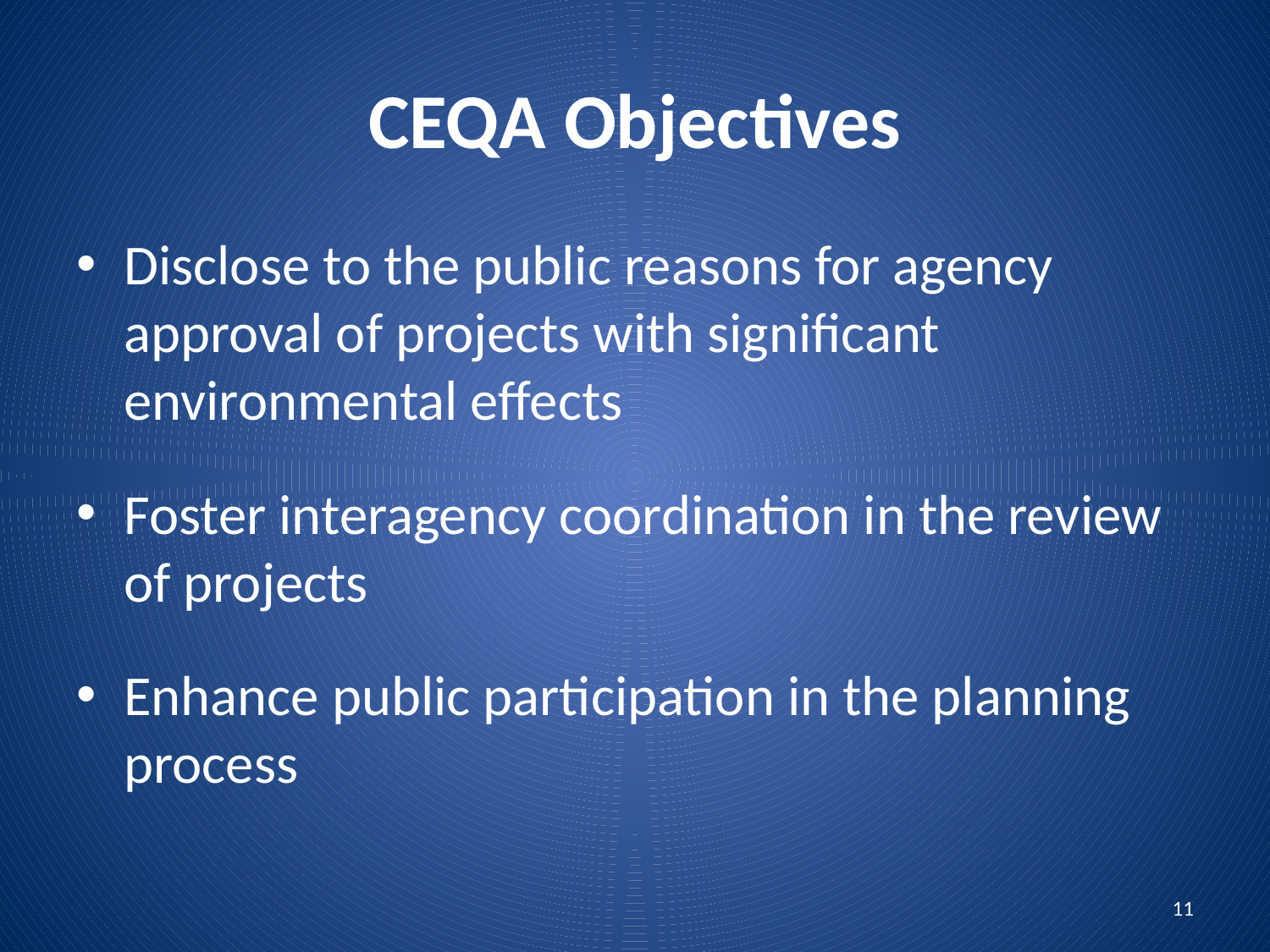

# CEQA Objectives
Disclose to the public reasons for agency approval of projects with significant environmental effects

Foster interagency coordination in the review of projects

Enhance public participation in the planning process
11